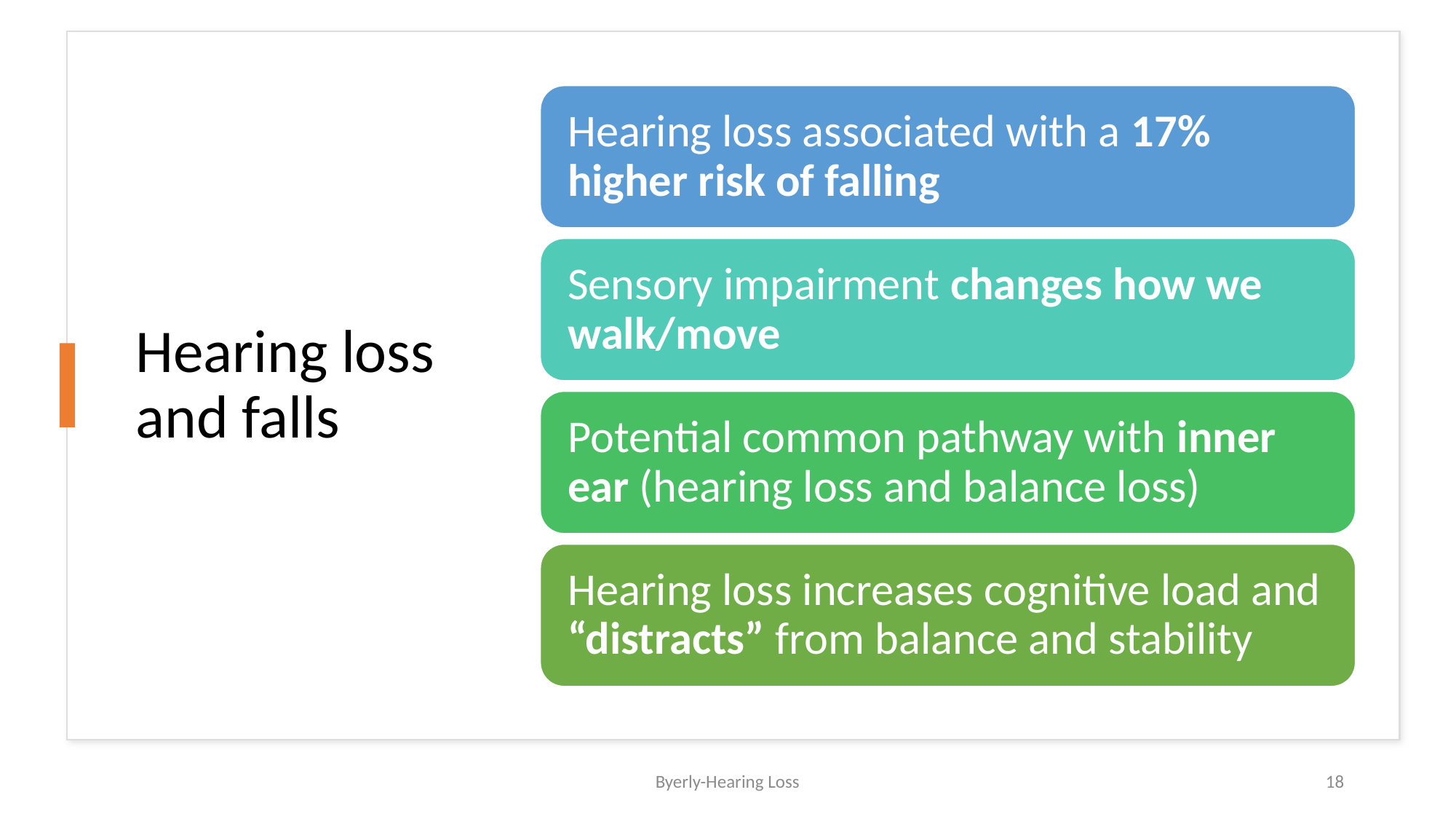

# Hearing loss and falls
Hearing loss associated with a 17% higher risk of falling
Sensory impairment changes how we walk/move
Potential common pathway with inner ear (hearing loss and balance loss)
Hearing loss increases cognitive load and “distracts” from balance and stability

Byerly-Hearing Loss
18